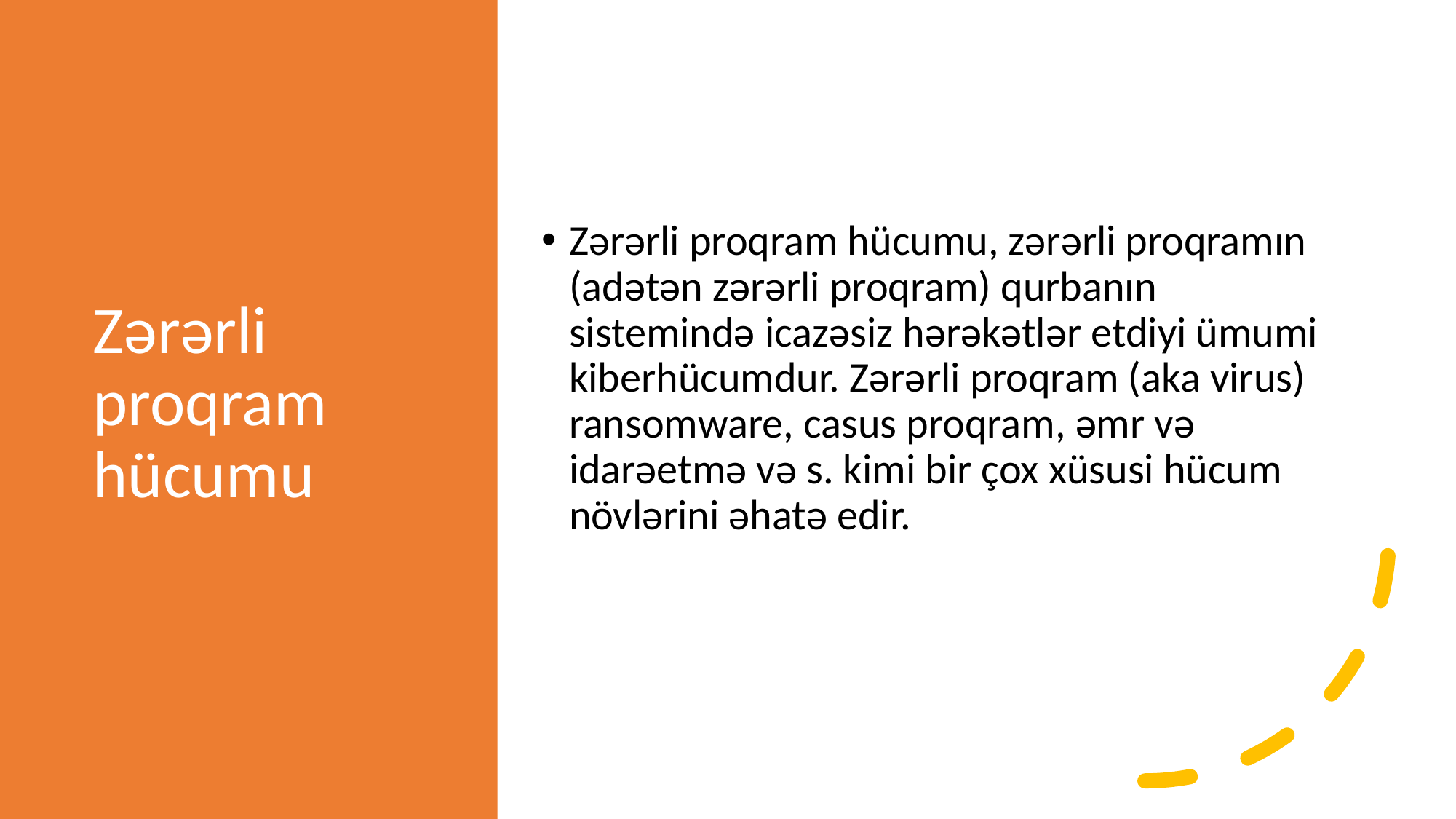

# Zərərli proqram hücumu
Zərərli proqram hücumu, zərərli proqramın (adətən zərərli proqram) qurbanın sistemində icazəsiz hərəkətlər etdiyi ümumi kiberhücumdur. Zərərli proqram (aka virus) ransomware, casus proqram, əmr və idarəetmə və s. kimi bir çox xüsusi hücum növlərini əhatə edir.